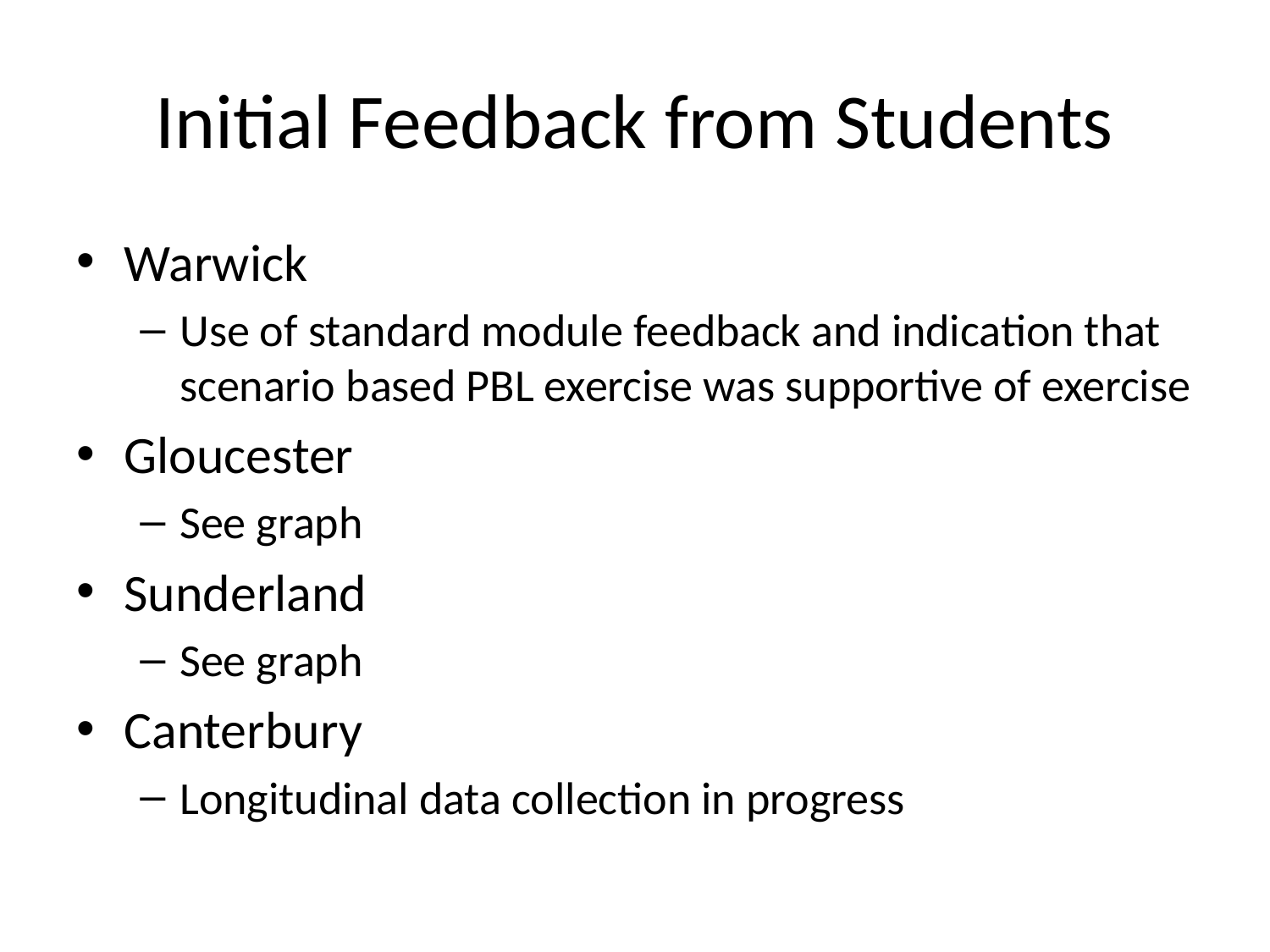

# Initial Feedback from Students
Warwick
Use of standard module feedback and indication that scenario based PBL exercise was supportive of exercise
Gloucester
See graph
Sunderland
See graph
Canterbury
Longitudinal data collection in progress